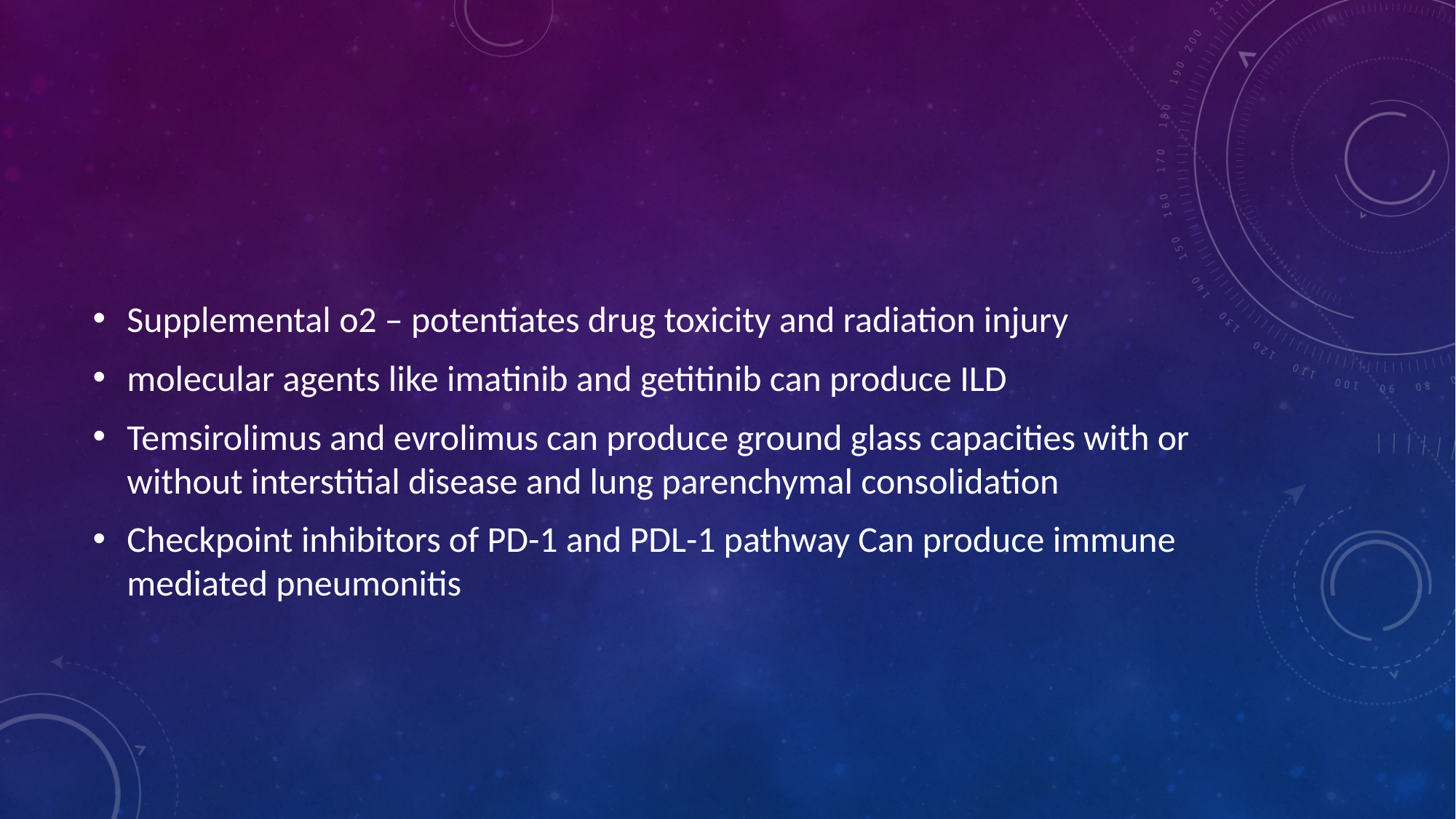

#
Supplemental o2 – potentiates drug toxicity and radiation injury
molecular agents like imatinib and getitinib can produce ILD
Temsirolimus and evrolimus can produce ground glass capacities with or without interstitial disease and lung parenchymal consolidation
Checkpoint inhibitors of PD-1 and PDL-1 pathway Can produce immune mediated pneumonitis